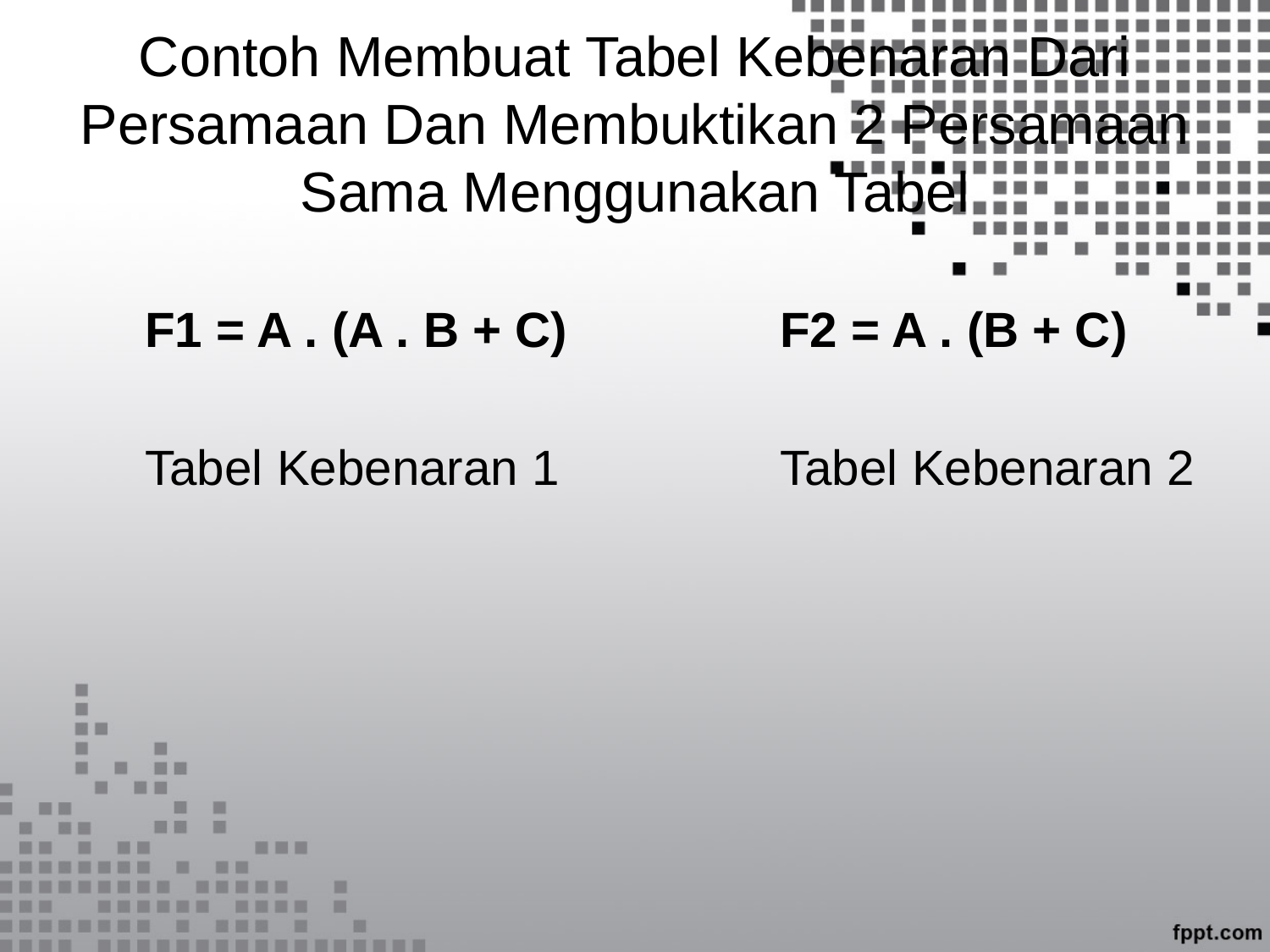

# Contoh Membuat Tabel Kebenaran Dari Persamaan Dan Membuktikan 2 Persamaan Sama Menggunakan Tabel

	F1 = A . (A . B + C) 		F2 = A . (B + C)

	Tabel Kebenaran 1		Tabel Kebenaran 2